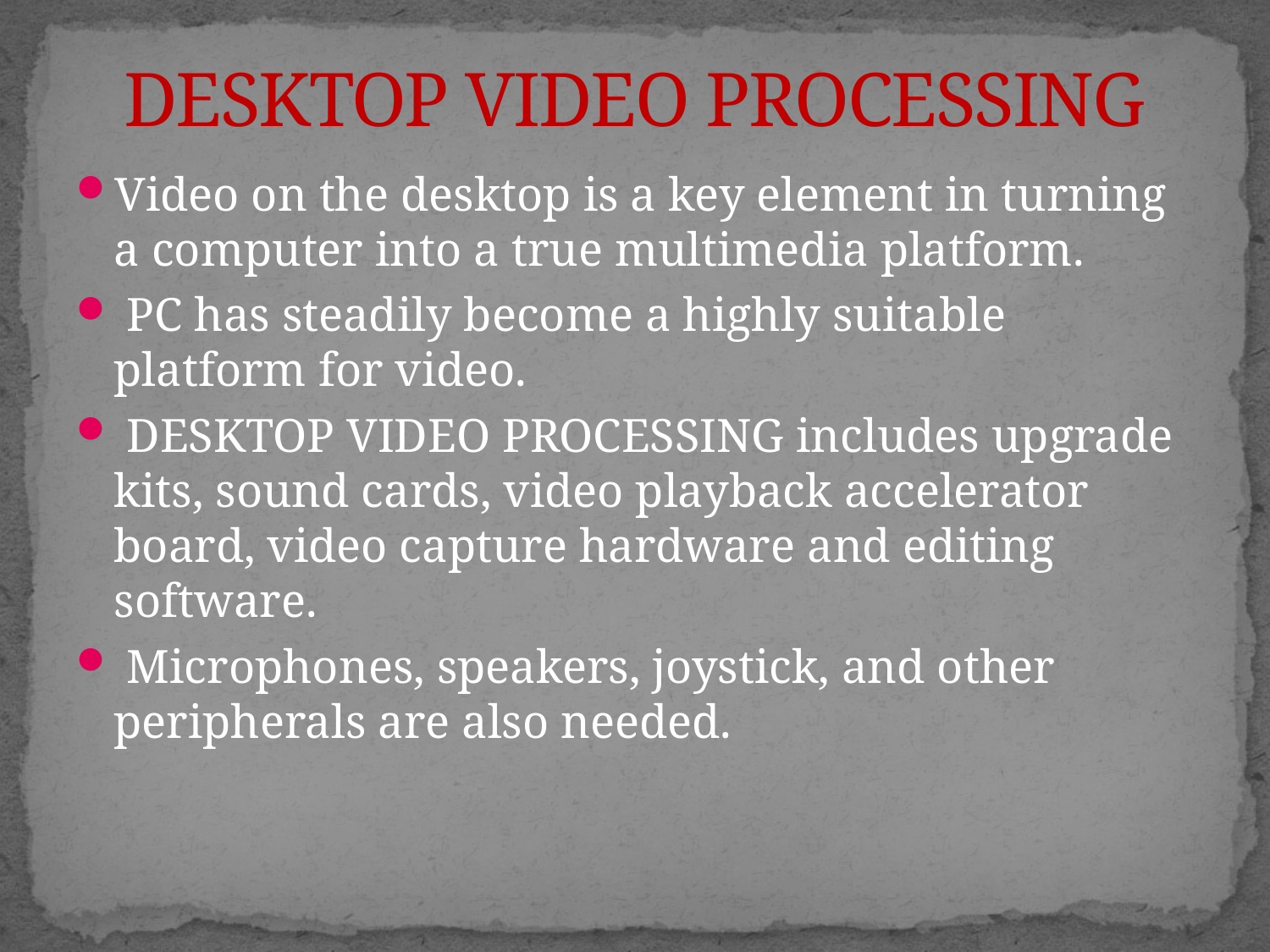

# DESKTOP VIDEO PROCESSING
Video on the desktop is a key element in turning a computer into a true multimedia platform.
 PC has steadily become a highly suitable platform for video.
 DESKTOP VIDEO PROCESSING includes upgrade kits, sound cards, video playback accelerator board, video capture hardware and editing software.
 Microphones, speakers, joystick, and other peripherals are also needed.